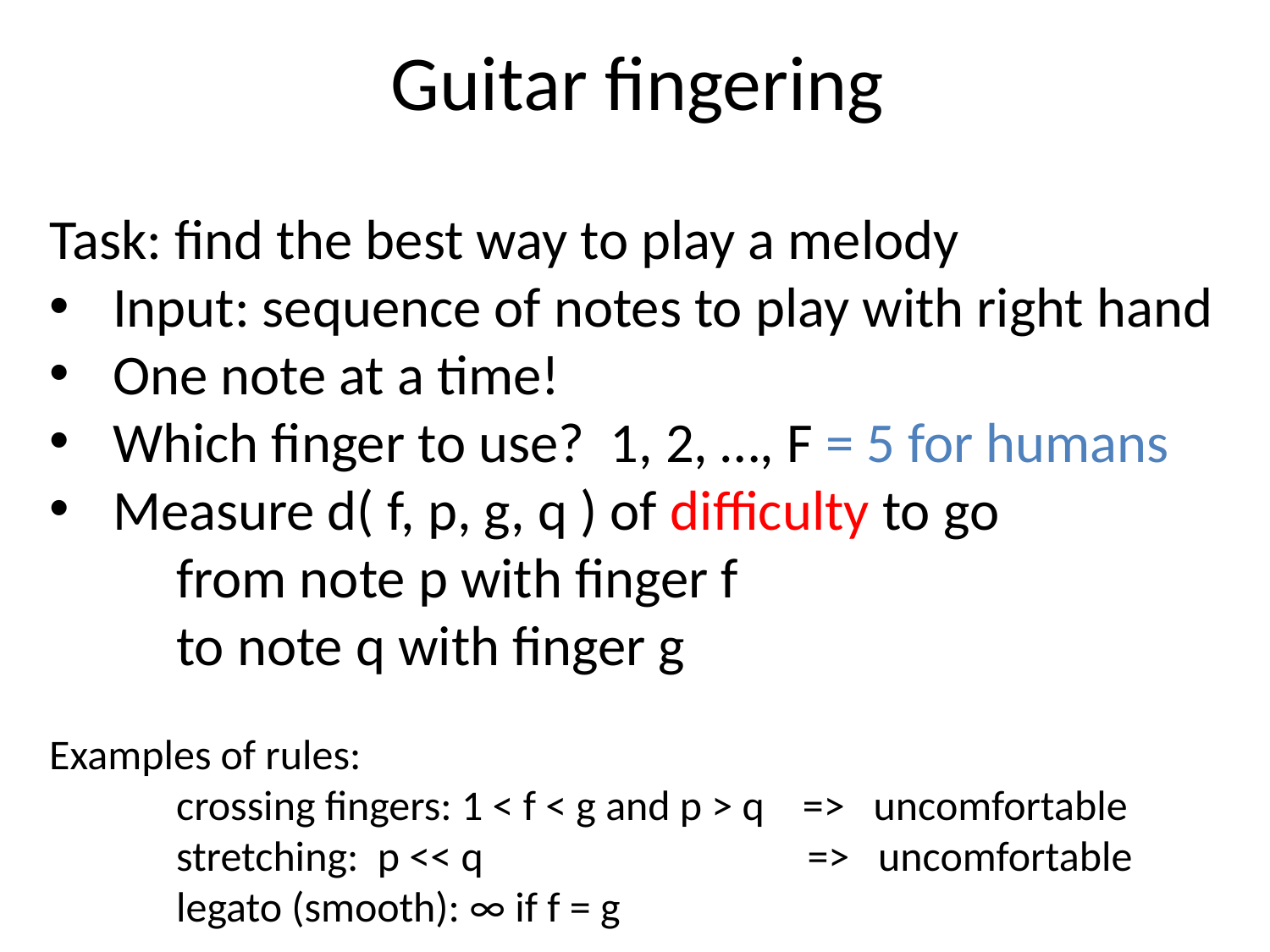

# Guitar fingering
Task: find the best way to play a melody
Input: sequence of notes to play with right hand
One note at a time!
Which finger to use?  1, 2, …, F = 5 for humans
Measure d( f, p, g, q ) of difficulty to go
	from note p with finger f
	to note q with finger g

Examples of rules:
	crossing fingers: 1 < f < g and p > q    =>   uncomfortable
	stretching:  p << q                                  =>   uncomfortable
	legato (smooth): ∞ if f = g